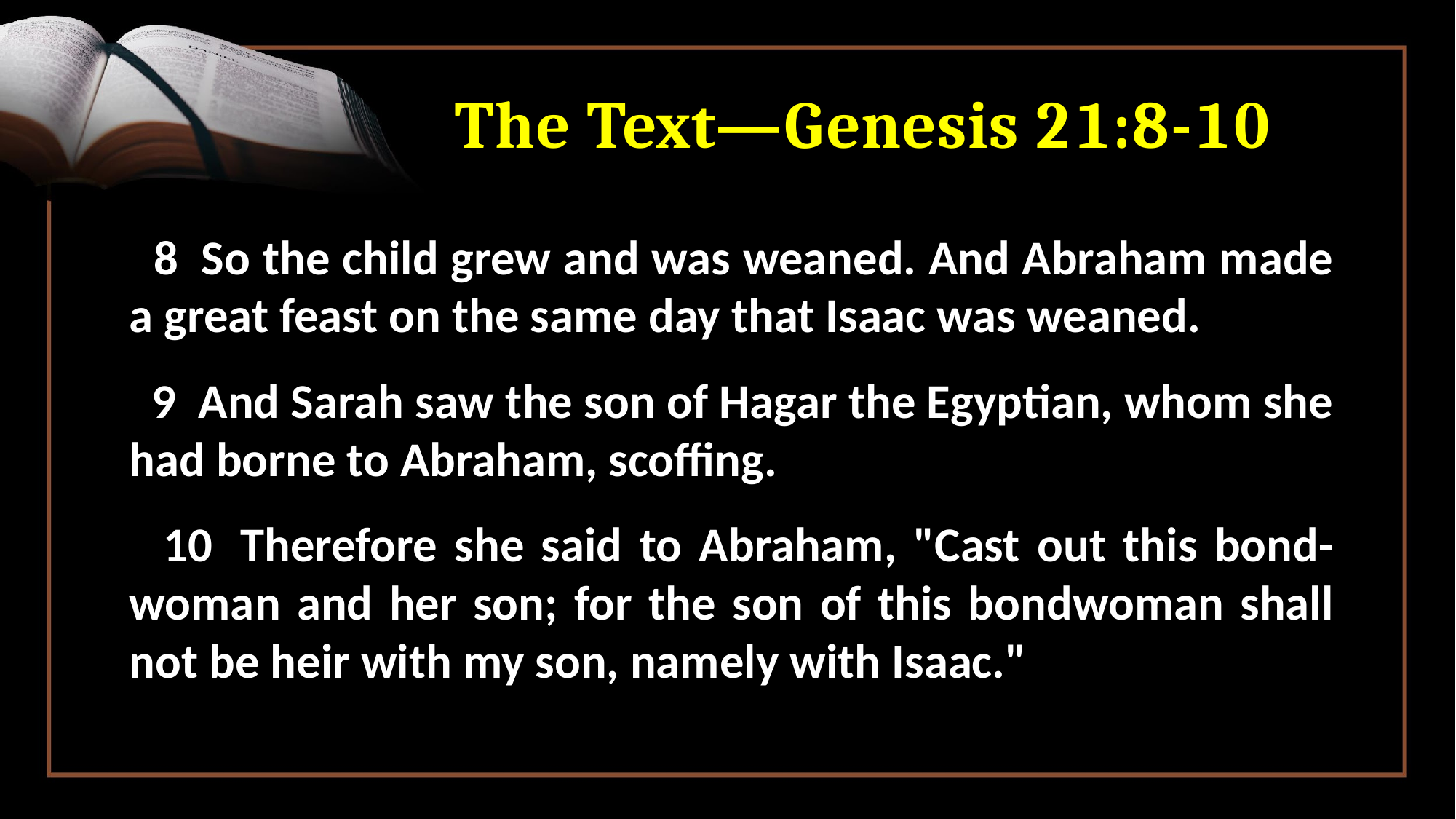

# The Text—Genesis 21:8-10
  8  So the child grew and was weaned. And Abraham made a great feast on the same day that Isaac was weaned.
  9  And Sarah saw the son of Hagar the Egyptian, whom she had borne to Abraham, scoffing.
  10  Therefore she said to Abraham, "Cast out this bond-woman and her son; for the son of this bondwoman shall not be heir with my son, namely with Isaac."